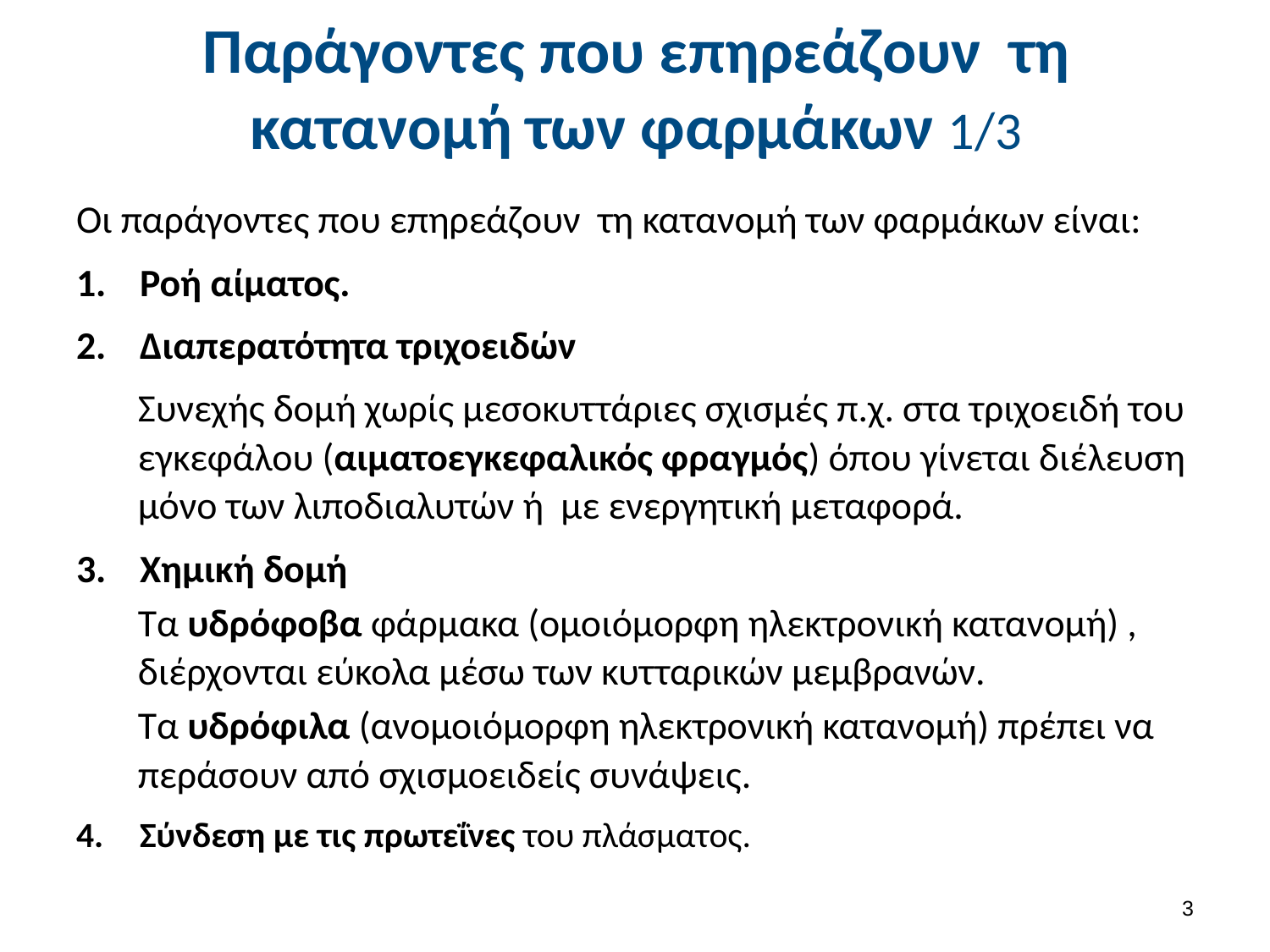

# Παράγοντες που επηρεάζουν  τη κατανομή των φαρμάκων 1/3
Οι παράγοντες που επηρεάζουν  τη κατανομή των φαρμάκων είναι:
Ροή αίματος.
Διαπερατότητα τριχοειδών
Συνεχής δομή χωρίς μεσοκυττάριες σχισμές π.χ. στα τριχοειδή του εγκεφάλου (αιματοεγκεφαλικός φραγμός) όπου γίνεται διέλευση μόνο των λιποδιαλυτών ή  με ενεργητική μεταφορά.
Χημική δομή
Τα υδρόφοβα φάρμακα (ομοιόμορφη ηλεκτρονική κατανομή) , διέρχονται εύκολα μέσω των κυτταρικών μεμβρανών.
Τα υδρόφιλα (ανομοιόμορφη ηλεκτρονική κατανομή) πρέπει να περάσουν από σχισμοειδείς συνάψεις.
Σύνδεση με τις πρωτεΐνες του πλάσματος.
3